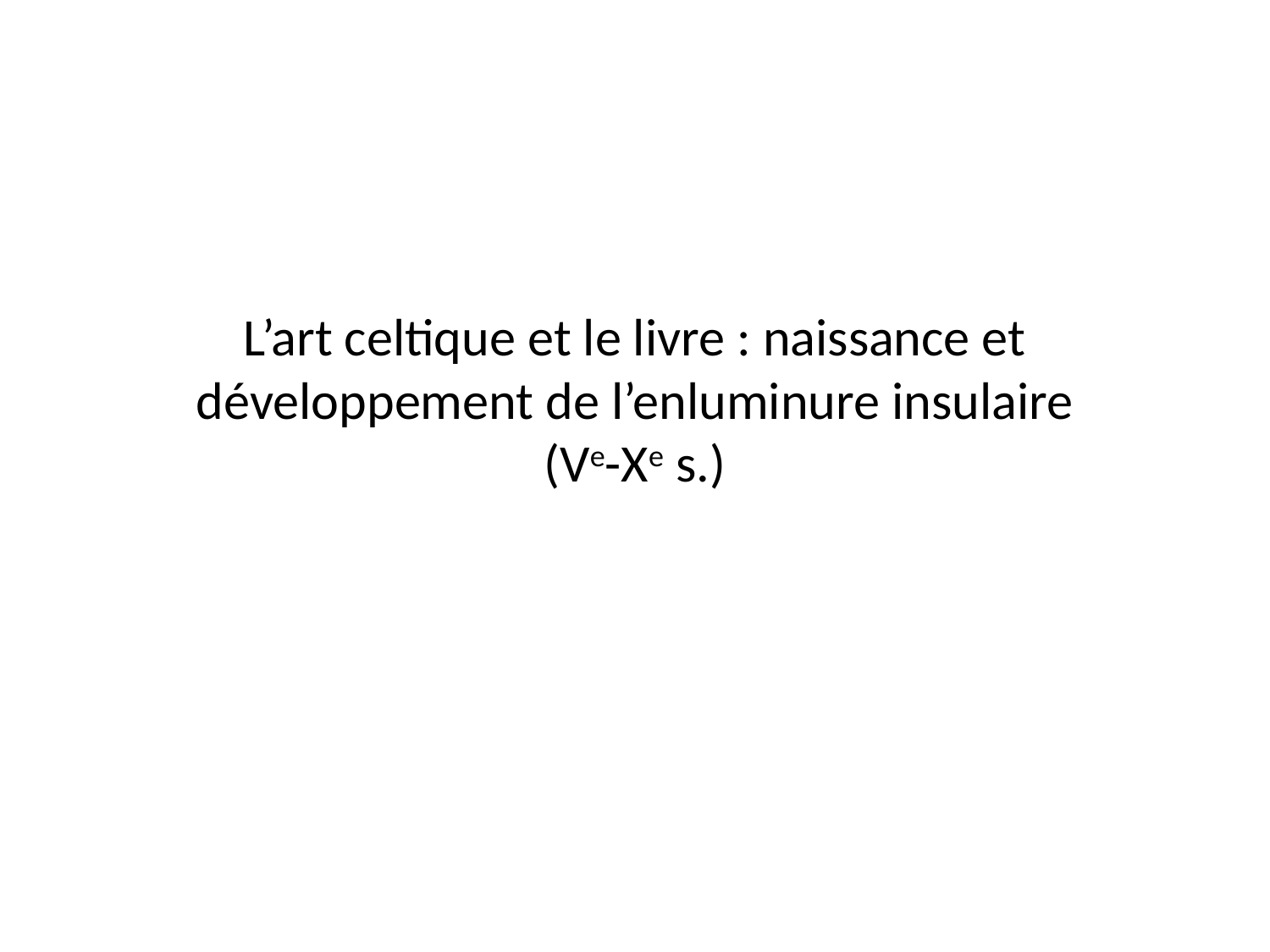

# L’art celtique et le livre : naissance et développement de l’enluminure insulaire (Ve-Xe s.)